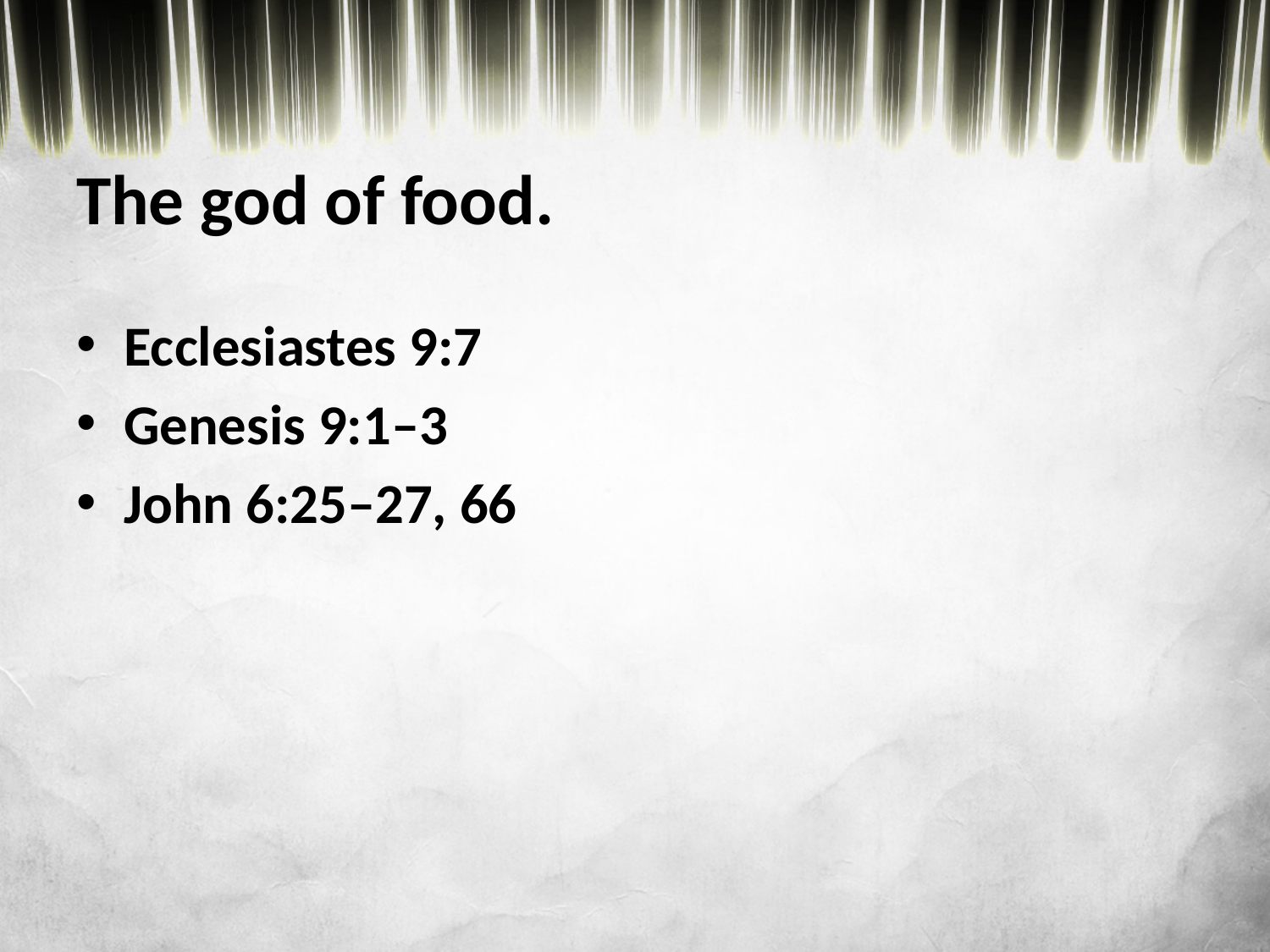

# The god of food.
Ecclesiastes 9:7
Genesis 9:1–3
John 6:25–27, 66